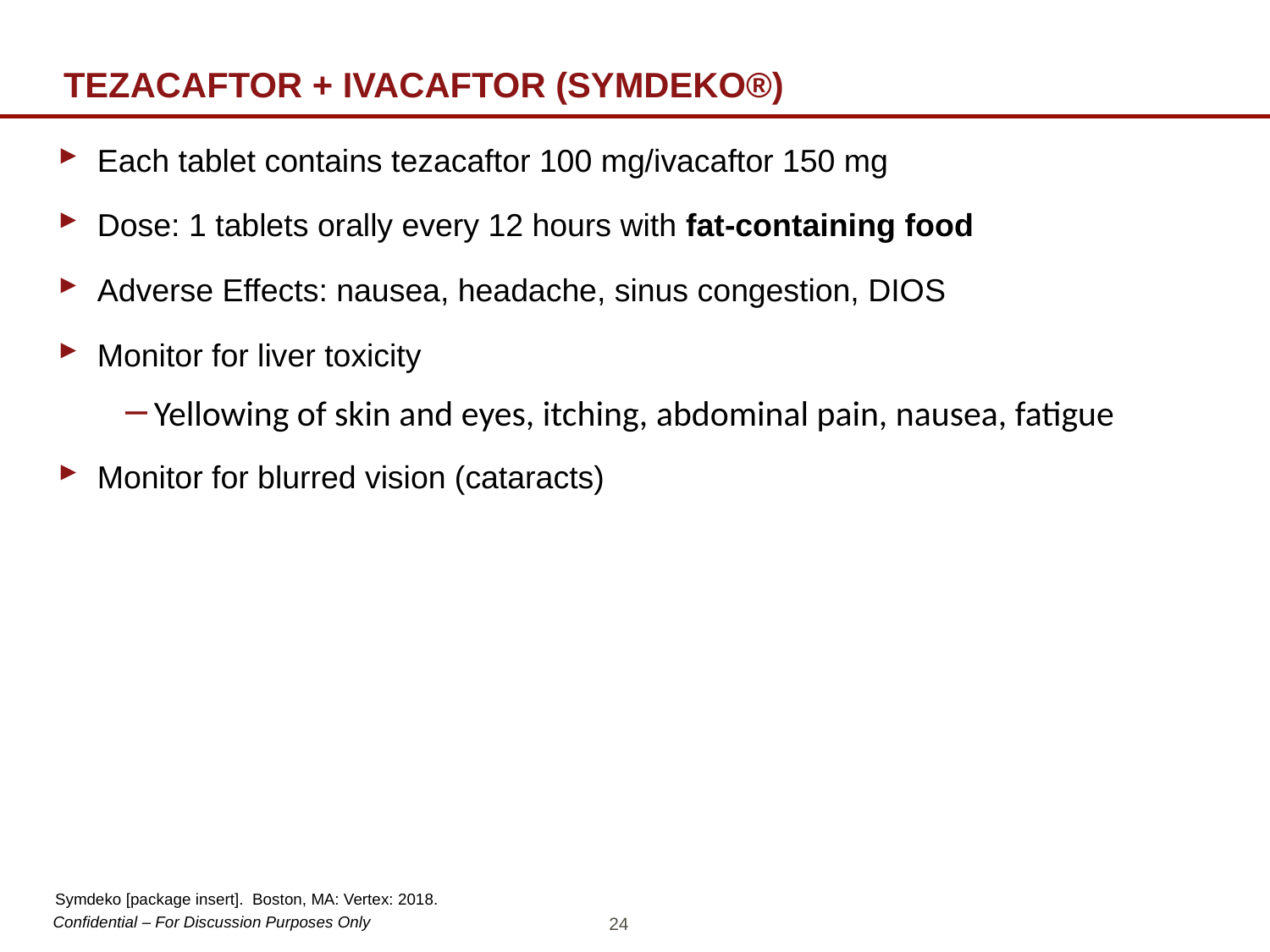

# TEZACAFTOR + IVACAFTOR (SYMDEKO®)
Each tablet contains tezacaftor 100 mg/ivacaftor 150 mg
Dose: 1 tablets orally every 12 hours with fat-containing food
Adverse Effects: nausea, headache, sinus congestion, DIOS
Monitor for liver toxicity
Yellowing of skin and eyes, itching, abdominal pain, nausea, fatigue
Monitor for blurred vision (cataracts)

Symdeko [package insert].  Boston, MA: Vertex: 2018.
24